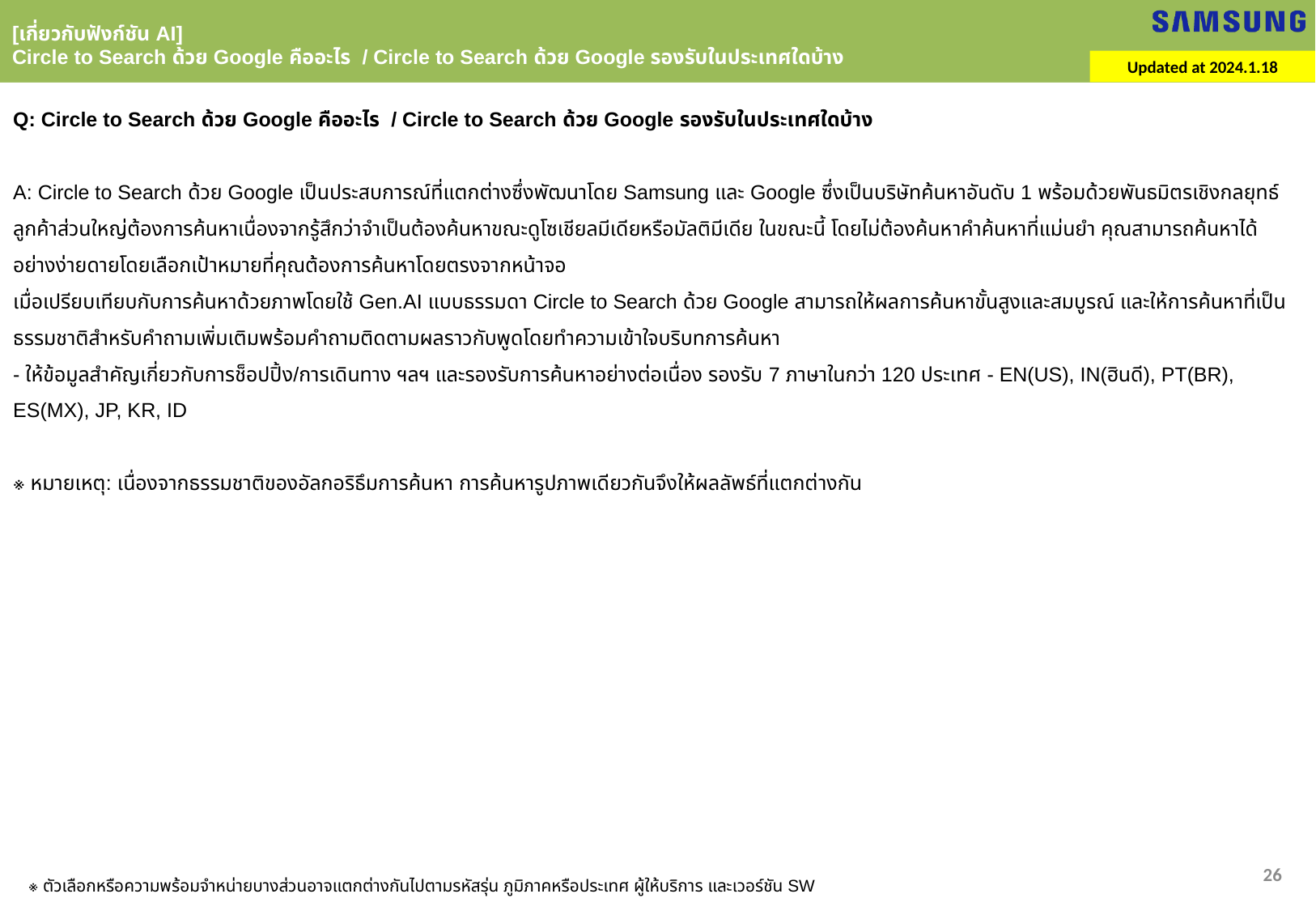

[เกี่ยวกับฟังก์ชัน AI]
Circle to Search ด้วย Google คืออะไร  / Circle to Search ด้วย Google รองรับในประเทศใดบ้าง
Updated at 2024.1.18
Q: Circle to Search ด้วย Google คืออะไร  / Circle to Search ด้วย Google รองรับในประเทศใดบ้าง

A: Circle to Search ด้วย Google เป็นประสบการณ์ที่แตกต่างซึ่งพัฒนาโดย Samsung และ Google ซึ่งเป็นบริษัทค้นหาอันดับ 1 พร้อมด้วยพันธมิตรเชิงกลยุทธ์
ลูกค้าส่วนใหญ่ต้องการค้นหาเนื่องจากรู้สึกว่าจำเป็นต้องค้นหาขณะดูโซเชียลมีเดียหรือมัลติมีเดีย ในขณะนี้ โดยไม่ต้องค้นหาคำค้นหาที่แม่นยำ คุณสามารถค้นหาได้อย่างง่ายดายโดยเลือกเป้าหมายที่คุณต้องการค้นหาโดยตรงจากหน้าจอ
เมื่อเปรียบเทียบกับการค้นหาด้วยภาพโดยใช้ Gen.AI แบบธรรมดา Circle to Search ด้วย Google สามารถให้ผลการค้นหาขั้นสูงและสมบูรณ์ และให้การค้นหาที่เป็นธรรมชาติสำหรับคำถามเพิ่มเติมพร้อมคำถามติดตามผลราวกับพูดโดยทำความเข้าใจบริบทการค้นหา
- ให้ข้อมูลสำคัญเกี่ยวกับการช็อปปิ้ง/การเดินทาง ฯลฯ และรองรับการค้นหาอย่างต่อเนื่อง รองรับ 7 ภาษาในกว่า 120 ประเทศ - EN(US), IN(ฮินดี), PT(BR), ES(MX), JP, KR, ID

※ หมายเหตุ: เนื่องจากธรรมชาติของอัลกอริธึมการค้นหา การค้นหารูปภาพเดียวกันจึงให้ผลลัพธ์ที่แตกต่างกัน

26
※ ตัวเลือกหรือความพร้อมจำหน่ายบางส่วนอาจแตกต่างกันไปตามรหัสรุ่น ภูมิภาคหรือประเทศ ผู้ให้บริการ และเวอร์ชัน SW